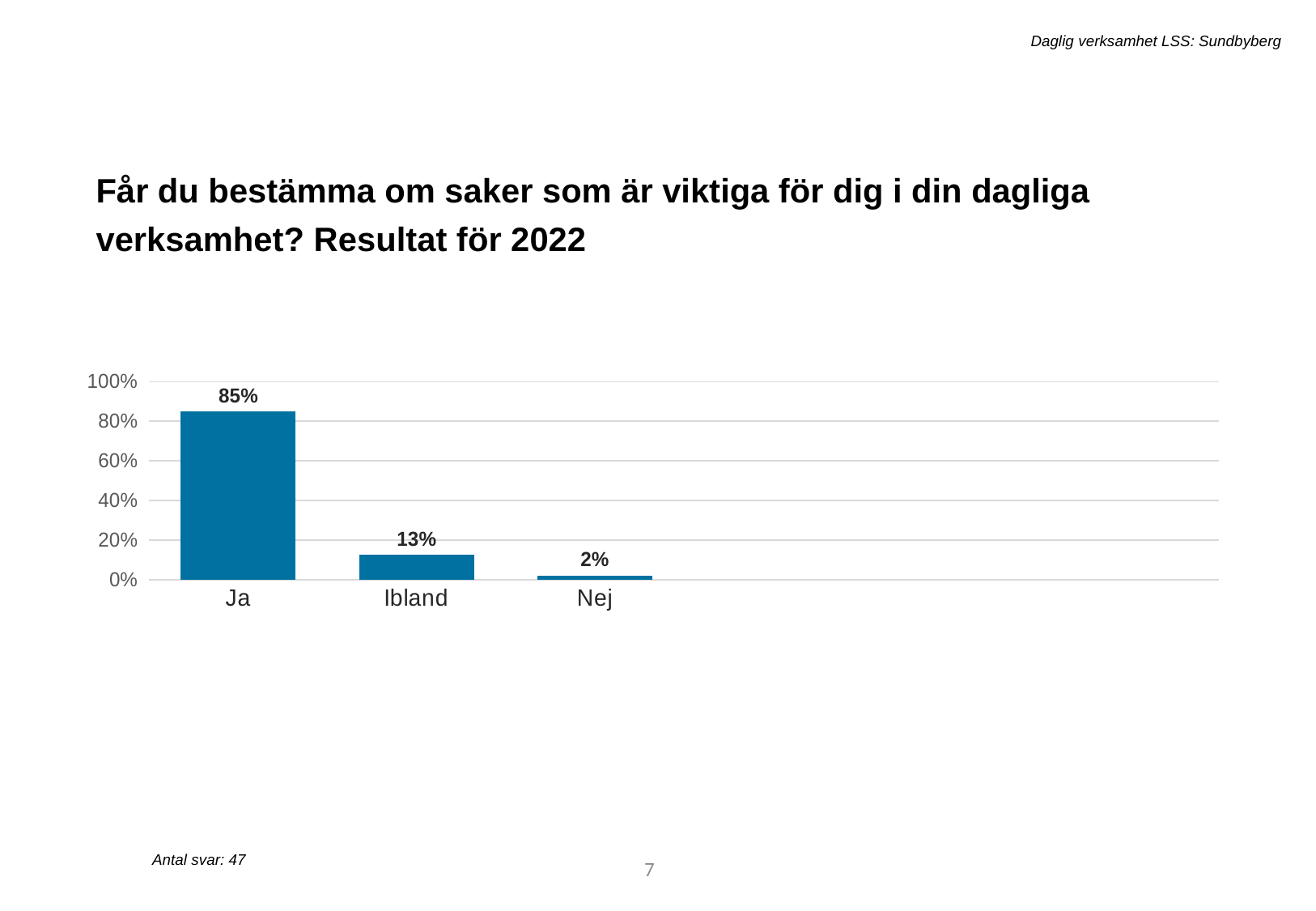

Daglig verksamhet LSS: Sundbyberg
Får du bestämma om saker som är viktiga för dig i din dagliga verksamhet? Resultat för 2022

[unsupported chart]

Antal svar: 47
7